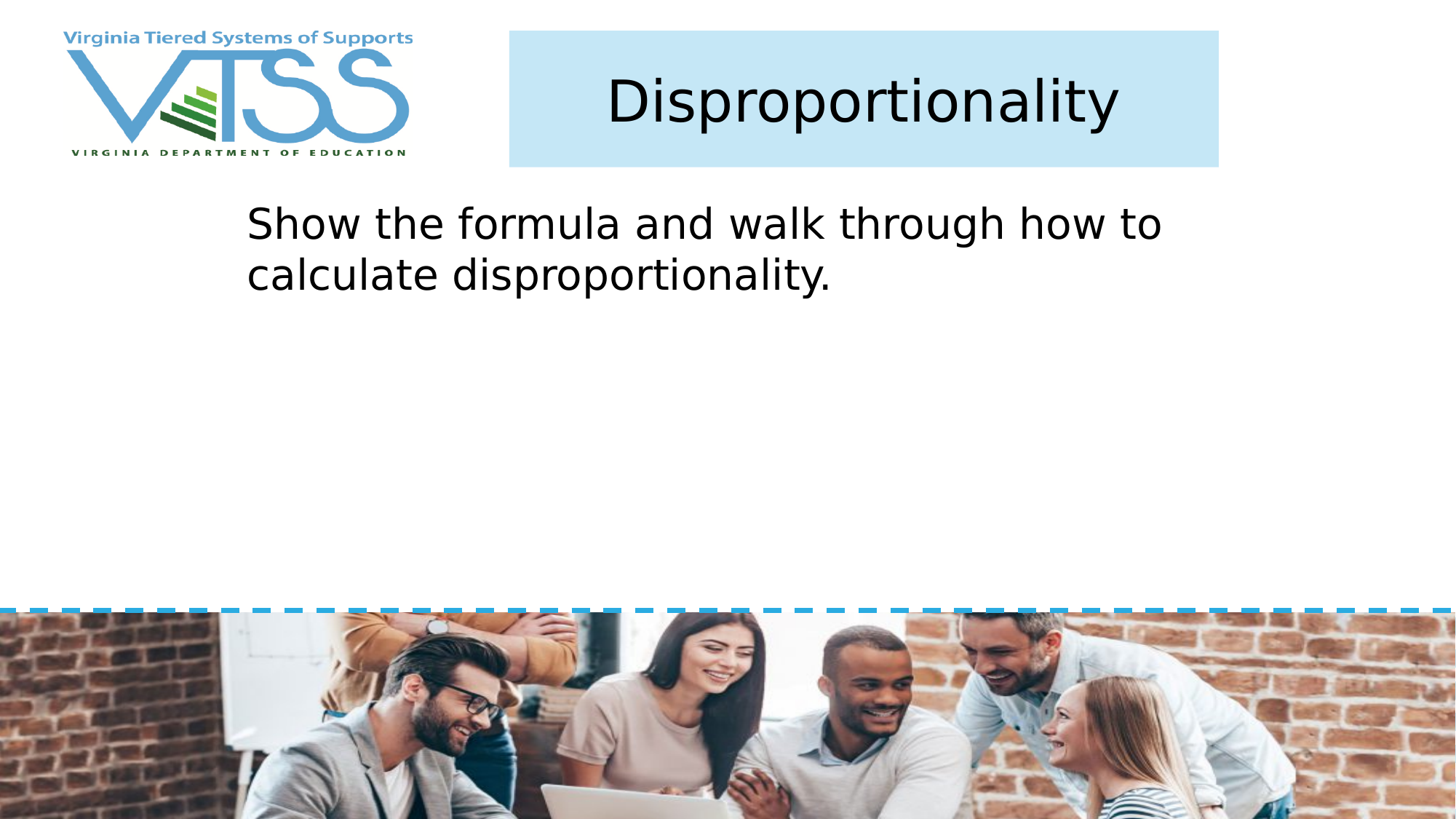

# Disproportionality
Show the formula and walk through how to calculate disproportionality.